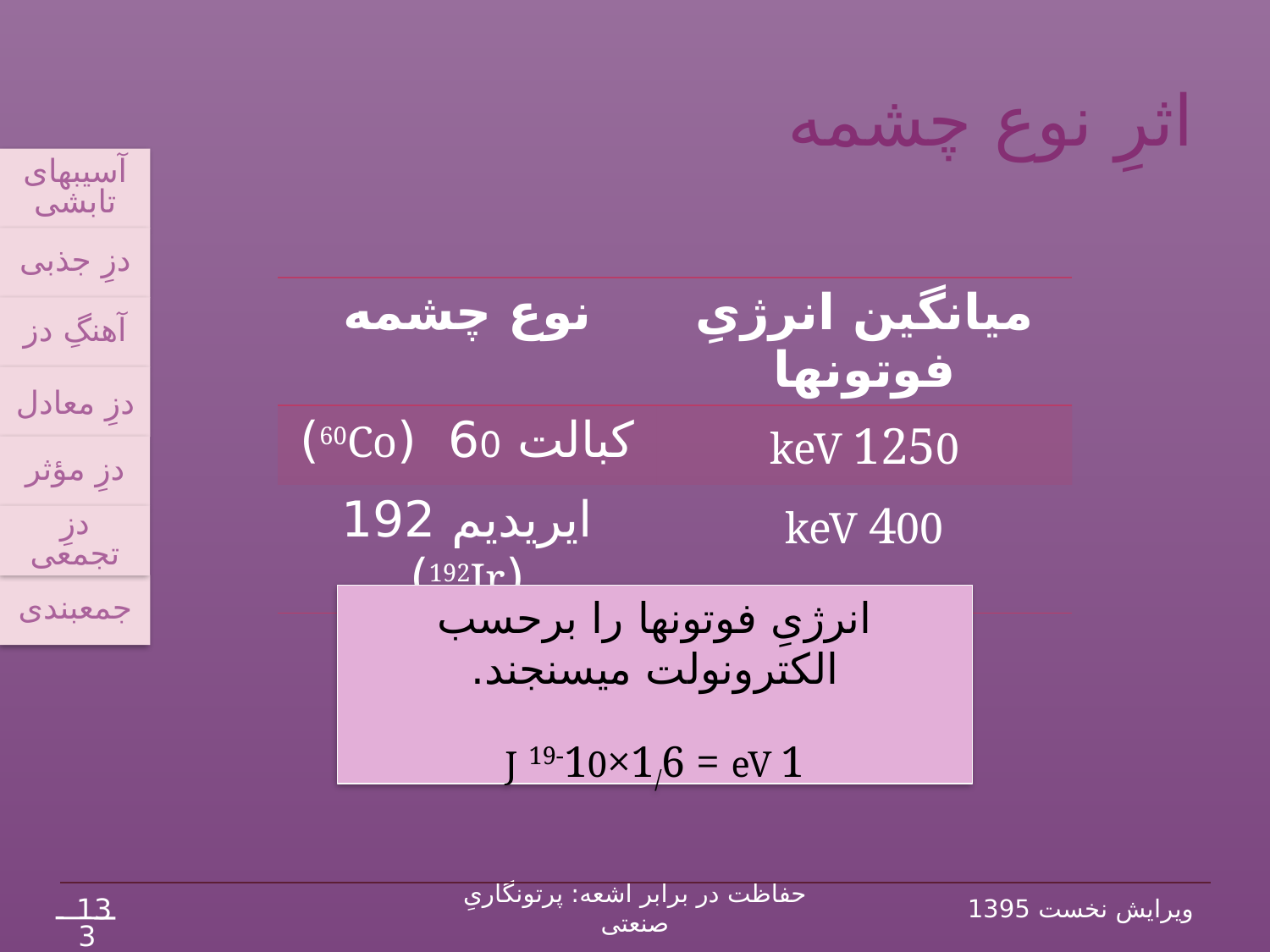

# اثرِ نوع چشمه
آسیب‏های تابشی
دزِ جذبی
آهنگِ دز
دزِ معادل
دزِ مؤثر
جمع‏بندی
دزِ تجمعی
| نوع چشمه | میانگین انرژیِ فوتون‏ها |
| --- | --- |
| کبالت 60 (60Co) | keV 1250 |
| ایریدیم 192 (192Ir) | keV 400 |
انرژیِ فوتون‏ها را برحسب الکترون‏ولت می‏سنجند.

J 19-10×1/6 = eV 1
13
حفاظت در برابر اشعه: پرتونگاریِ صنعتی
ویرایش نخست 1395
34